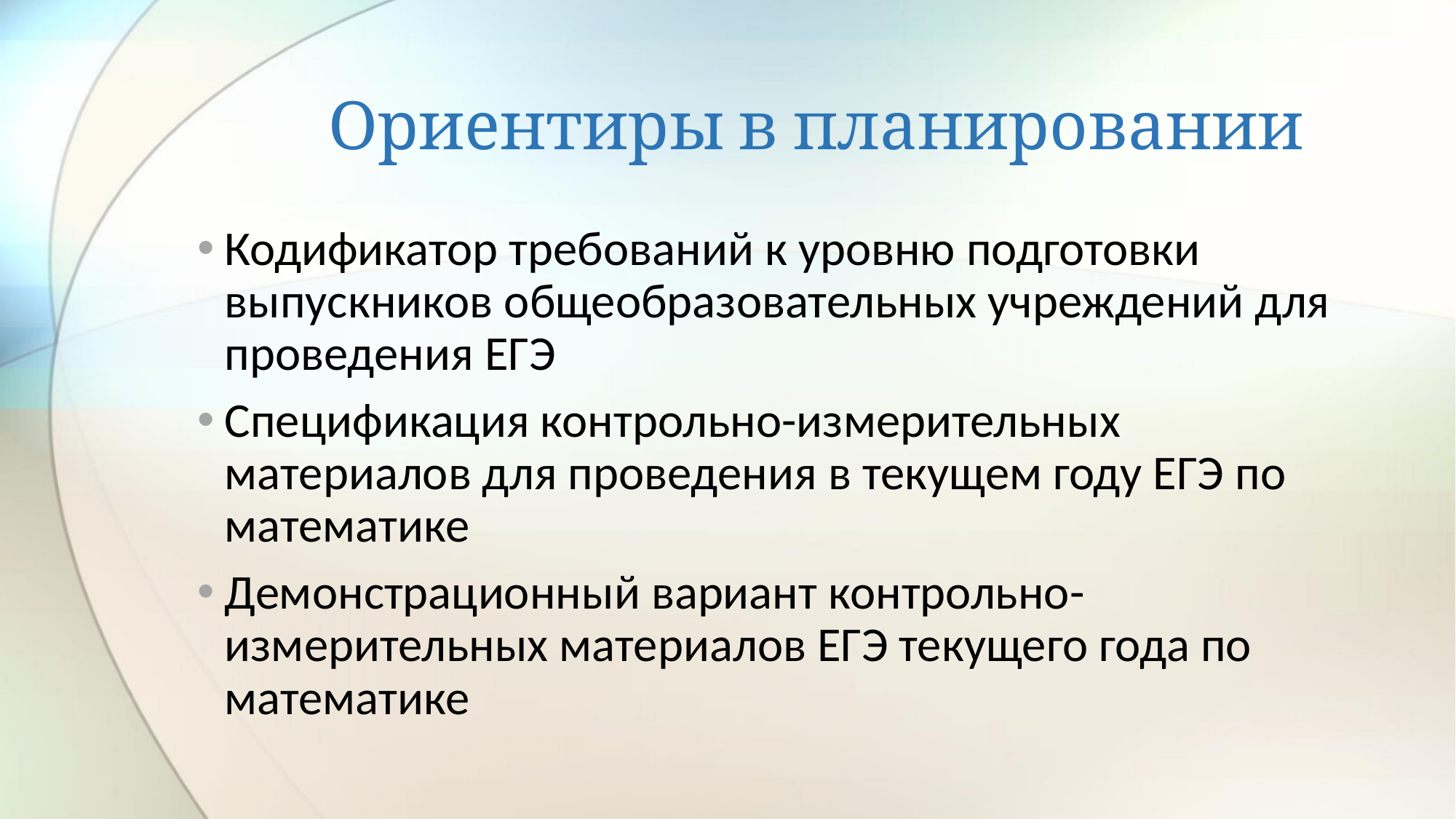

# Ориентиры в планировании
Кодификатор требований к уровню подготовки выпускников общеобразовательных учреждений для проведения ЕГЭ
Спецификация контрольно-измерительных материалов для проведения в текущем году ЕГЭ по математике
Демонстрационный вариант контрольно-измерительных материалов ЕГЭ текущего года по математике